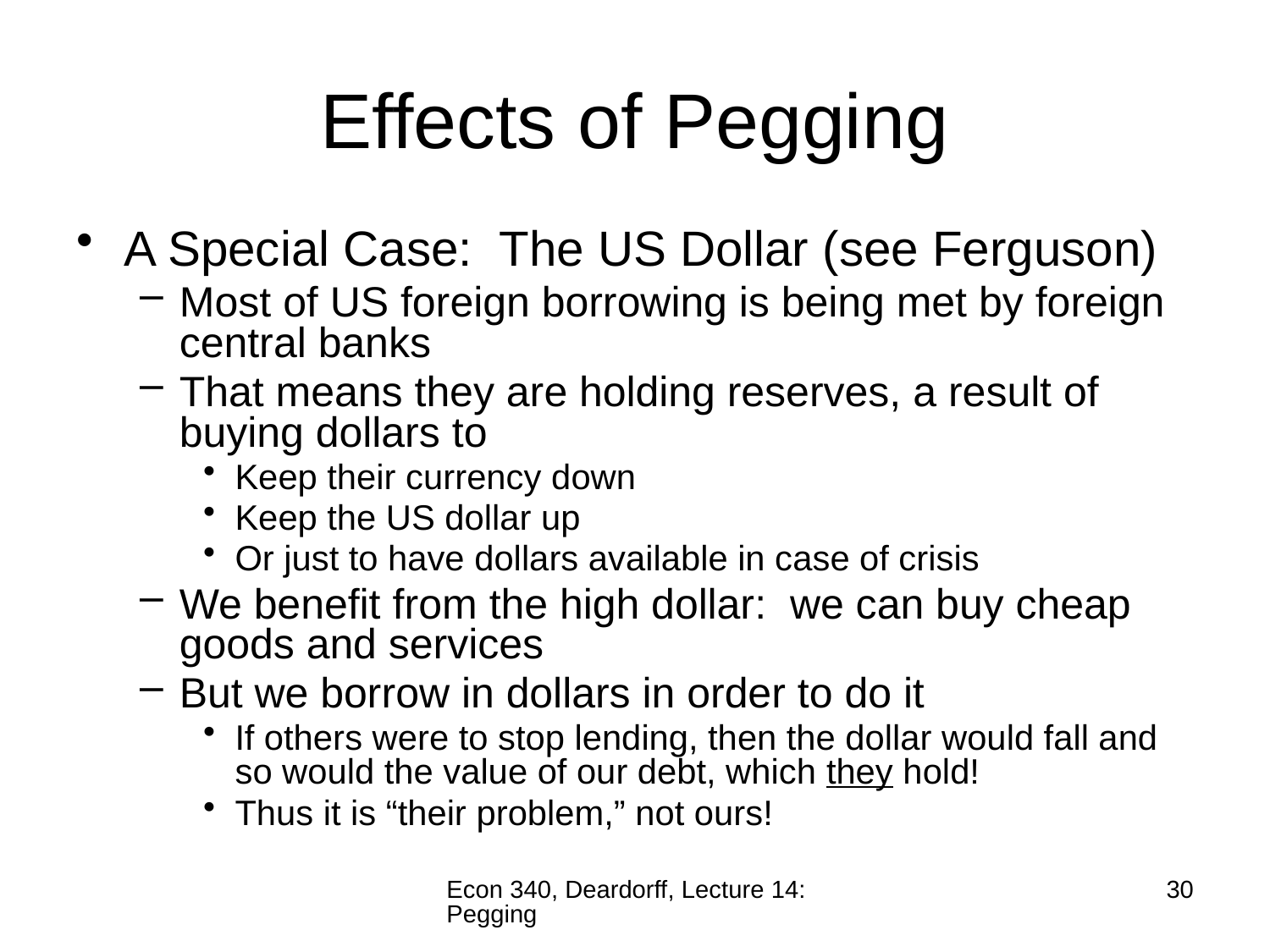

# Effects of Pegging
A Special Case:  The US Dollar (see Ferguson)
Most of US foreign borrowing is being met by foreign central banks
That means they are holding reserves, a result of buying dollars to
Keep their currency down
Keep the US dollar up
Or just to have dollars available in case of crisis
We benefit from the high dollar:  we can buy cheap goods and services
But we borrow in dollars in order to do it
If others were to stop lending, then the dollar would fall and so would the value of our debt, which they hold!
Thus it is “their problem,” not ours!

Econ 340, Deardorff, Lecture 14:  Pegging
30